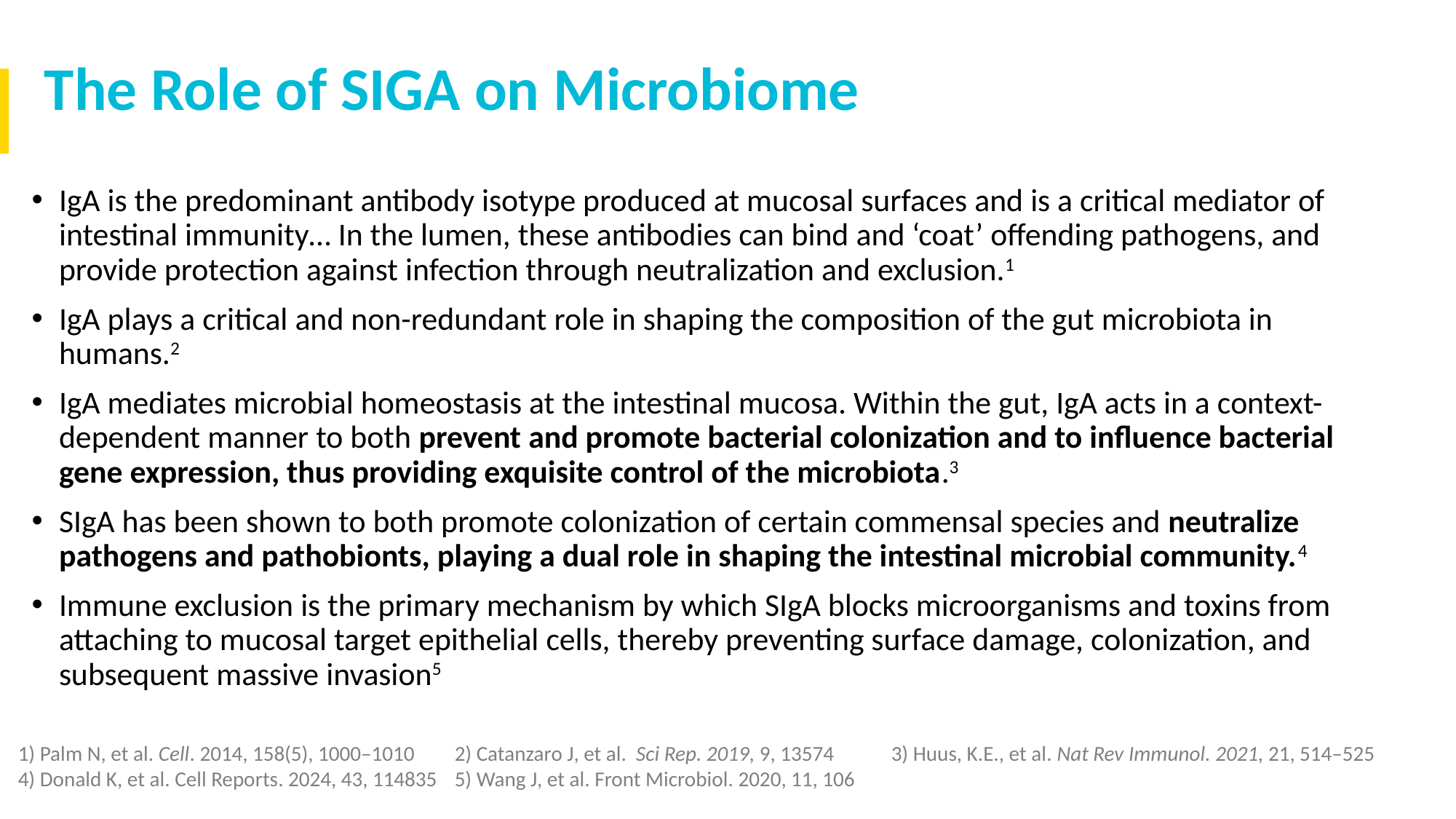

The Role of SIGA on Microbiome
IgA is the predominant antibody isotype produced at mucosal surfaces and is a critical mediator of intestinal immunity… In the lumen, these antibodies can bind and ‘coat’ offending pathogens, and provide protection against infection through neutralization and exclusion.1
IgA plays a critical and non-redundant role in shaping the composition of the gut microbiota in humans.2
IgA mediates microbial homeostasis at the intestinal mucosa. Within the gut, IgA acts in a context-dependent manner to both prevent and promote bacterial colonization and to influence bacterial gene expression, thus providing exquisite control of the microbiota.3
SIgA has been shown to both promote colonization of certain commensal species and neutralize pathogens and pathobionts, playing a dual role in shaping the intestinal microbial community.4
Immune exclusion is the primary mechanism by which SIgA blocks microorganisms and toxins from attaching to mucosal target epithelial cells, thereby preventing surface damage, colonization, and subsequent massive invasion5
1) Palm N, et al. Cell. 2014, 158(5), 1000–1010 	2) Catanzaro J, et al.  Sci Rep. 2019, 9, 13574	3) Huus, K.E., et al. Nat Rev Immunol. 2021, 21, 514–525
4) Donald K, et al. Cell Reports. 2024, 43, 114835	5) Wang J, et al. Front Microbiol. 2020, 11, 106